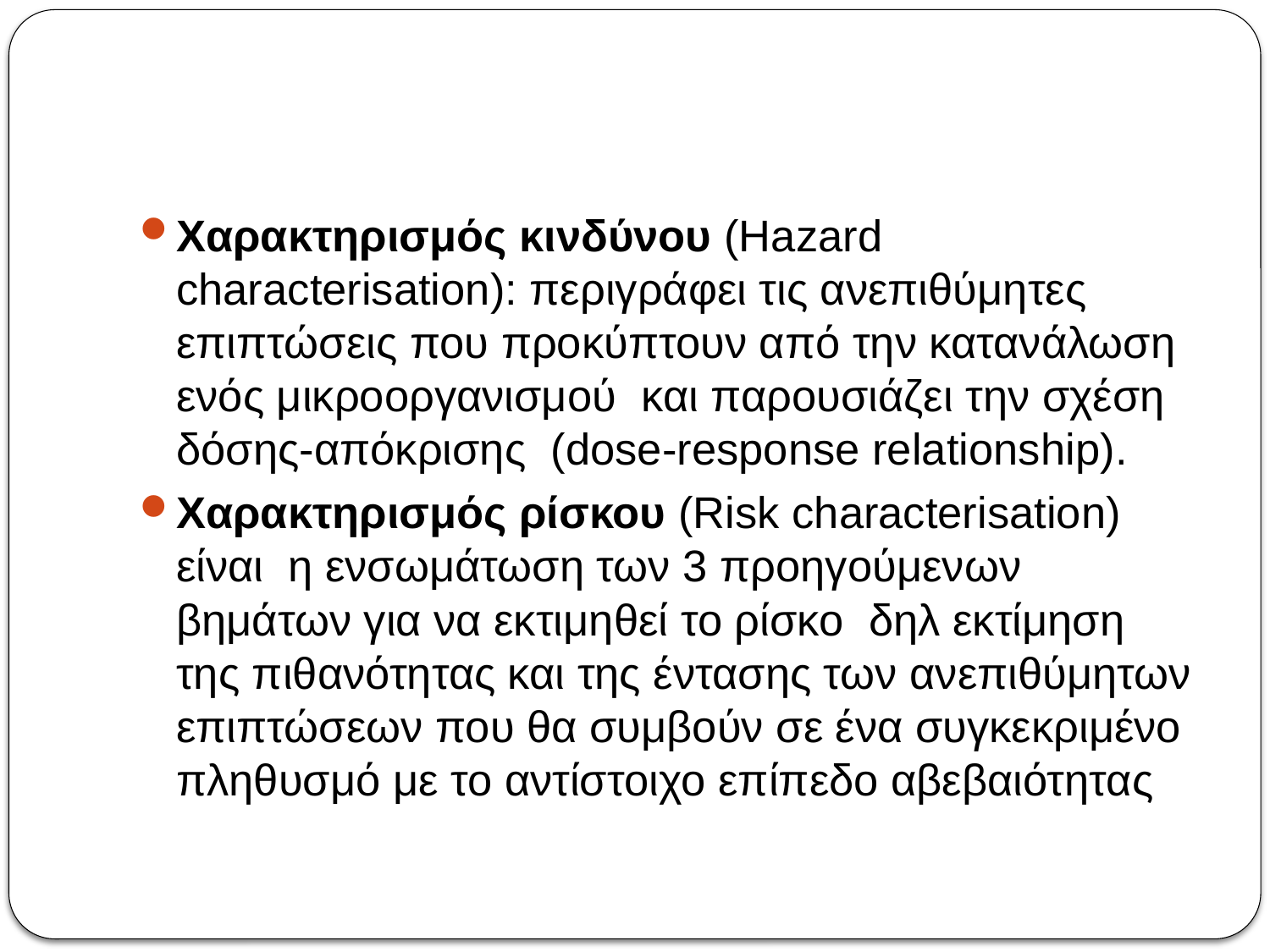

#
Χαρακτηρισμός κινδύνου (Hazard characterisation): περιγράφει τις ανεπιθύμητες επιπτώσεις που προκύπτουν από την κατανάλωση ενός μικροοργανισμού  και παρουσιάζει την σχέση δόσης-απόκρισης  (dose-response relationship).
Χαρακτηρισμός ρίσκου (Risk characterisation) είναι  η ενσωμάτωση των 3 προηγούμενων βημάτων για να εκτιμηθεί το ρίσκο  δηλ εκτίμηση της πιθανότητας και της έντασης των ανεπιθύμητων επιπτώσεων που θα συμβούν σε ένα συγκεκριμένο πληθυσμό με το αντίστοιχο επίπεδο αβεβαιότητας